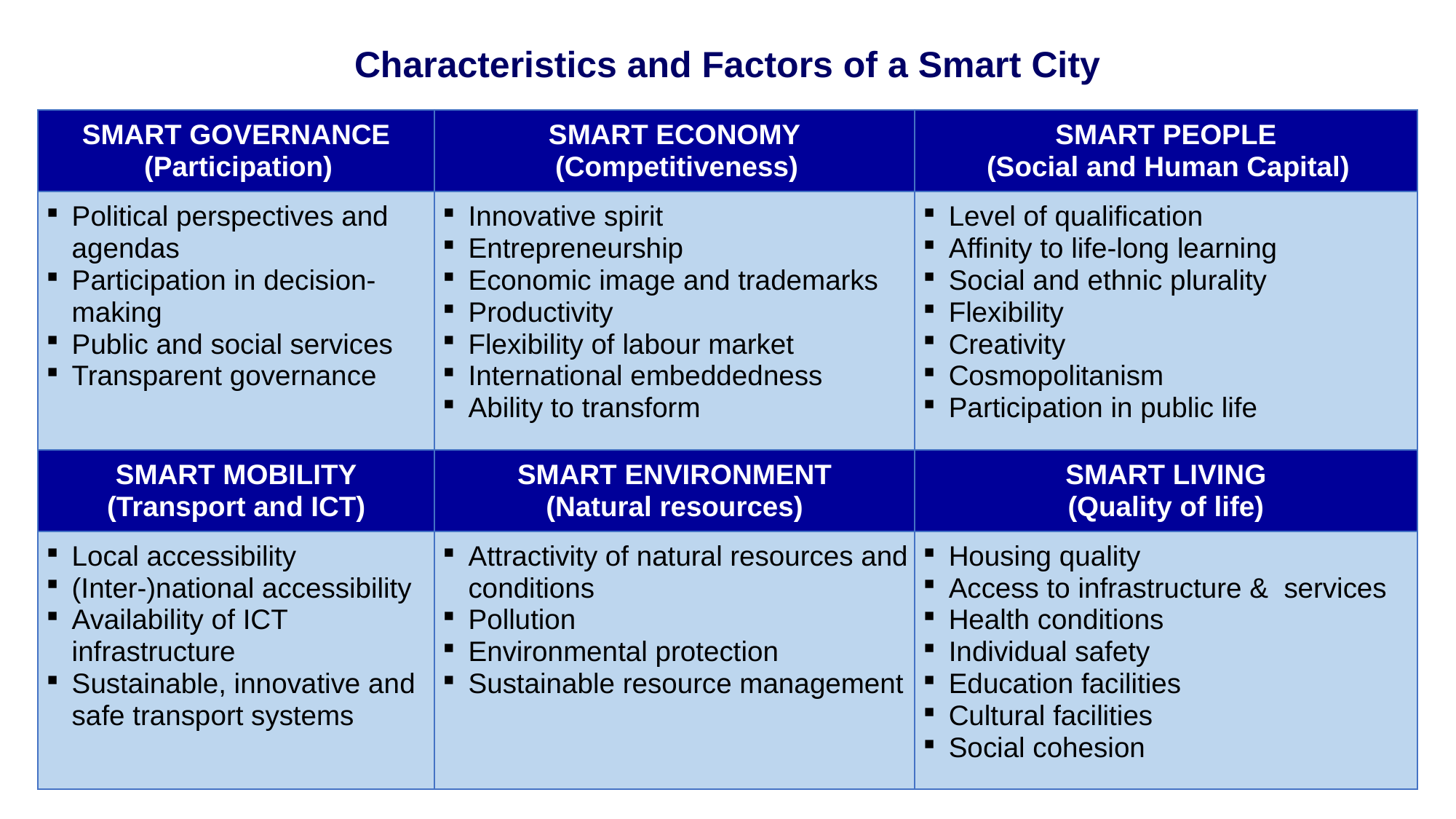

Characteristics and Factors of a Smart City
| SMART GOVERNANCE (Participation) | SMART ECONOMY (Competitiveness) | SMART PEOPLE (Social and Human Capital) |
| --- | --- | --- |
| Political perspectives and agendas Participation in decision-making Public and social services Transparent governance | Innovative spirit Entrepreneurship Economic image and trademarks Productivity Flexibility of labour market International embeddedness Ability to transform | Level of qualification Affinity to life-long learning Social and ethnic plurality Flexibility Creativity Cosmopolitanism Participation in public life |
| SMART MOBILITY (Transport and ICT) | SMART ENVIRONMENT (Natural resources) | SMART LIVING (Quality of life) |
| Local accessibility (Inter-)national accessibility Availability of ICT infrastructure Sustainable, innovative and safe transport systems | Attractivity of natural resources and conditions Pollution Environmental protection Sustainable resource management | Housing quality Access to infrastructure & services Health conditions Individual safety Education facilities Cultural facilities Social cohesion |